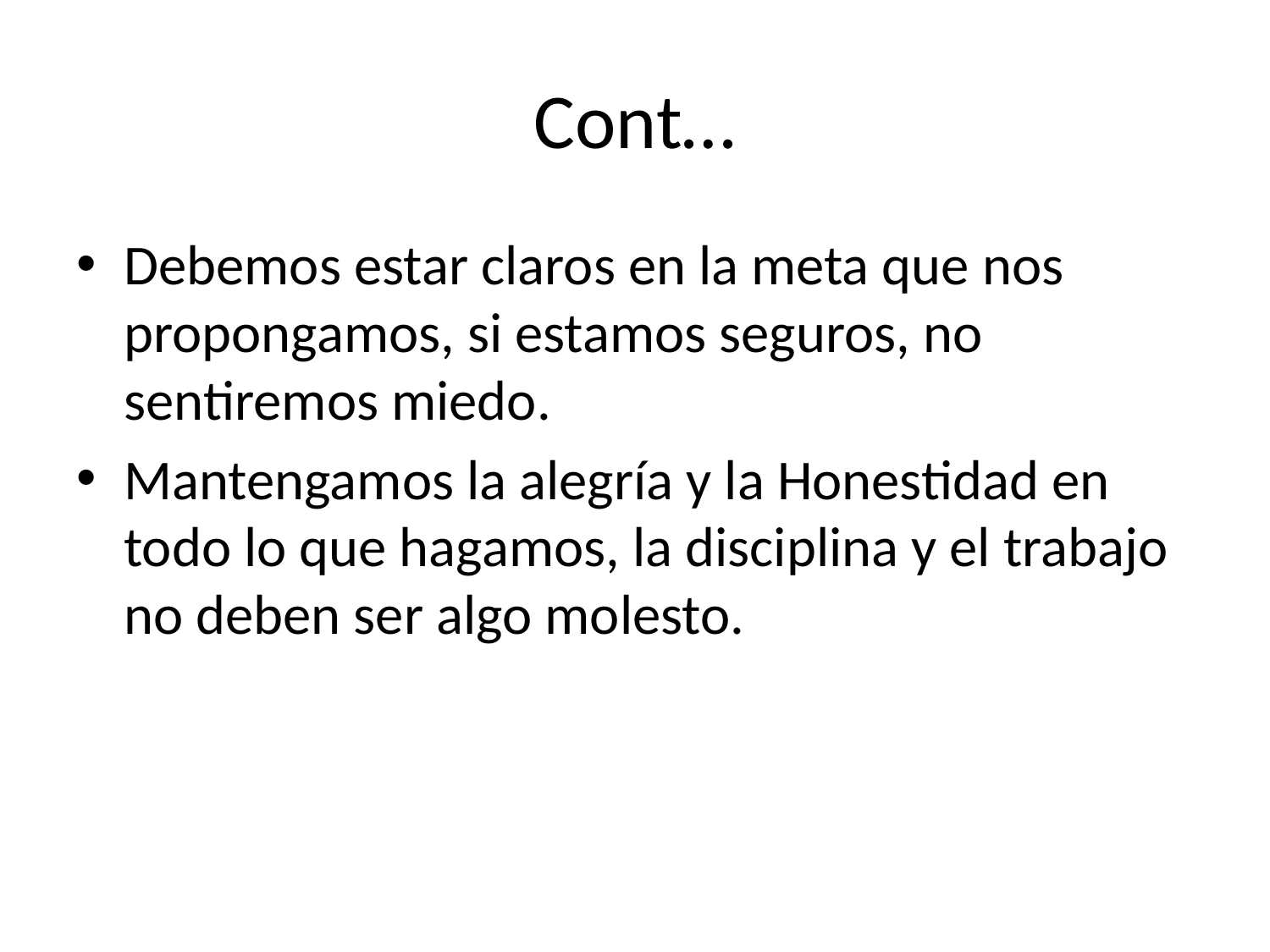

# Cont…
Debemos estar claros en la meta que nos propongamos, si estamos seguros, no sentiremos miedo.
Mantengamos la alegría y la Honestidad en todo lo que hagamos, la disciplina y el trabajo no deben ser algo molesto.